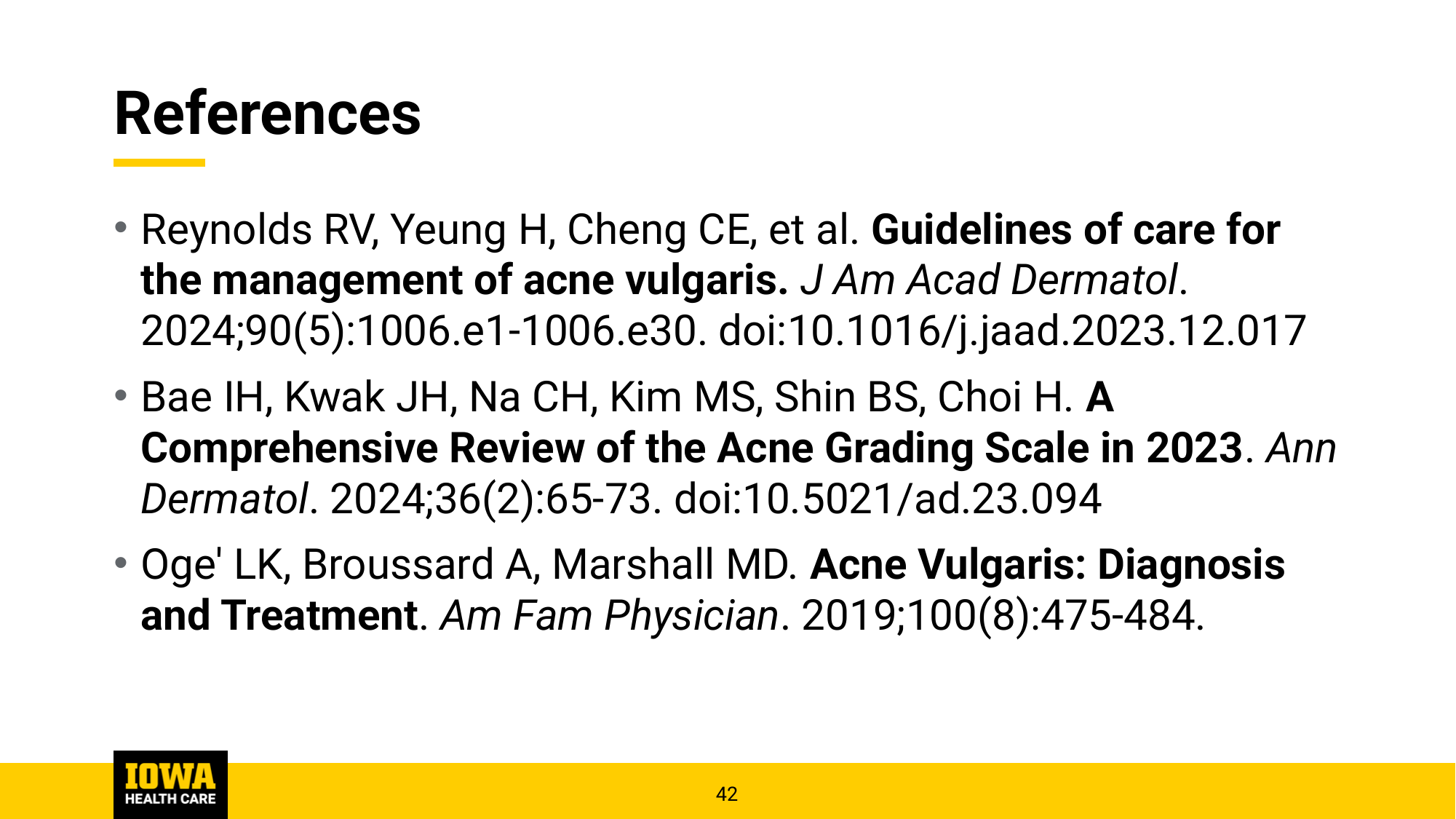

# References
Reynolds RV, Yeung H, Cheng CE, et al. Guidelines of care for the management of acne vulgaris. J Am Acad Dermatol. 2024;90(5):1006.e1-1006.e30. doi:10.1016/j.jaad.2023.12.017
Bae IH, Kwak JH, Na CH, Kim MS, Shin BS, Choi H. A Comprehensive Review of the Acne Grading Scale in 2023. Ann Dermatol. 2024;36(2):65-73. doi:10.5021/ad.23.094
Oge' LK, Broussard A, Marshall MD. Acne Vulgaris: Diagnosis and Treatment. Am Fam Physician. 2019;100(8):475-484.